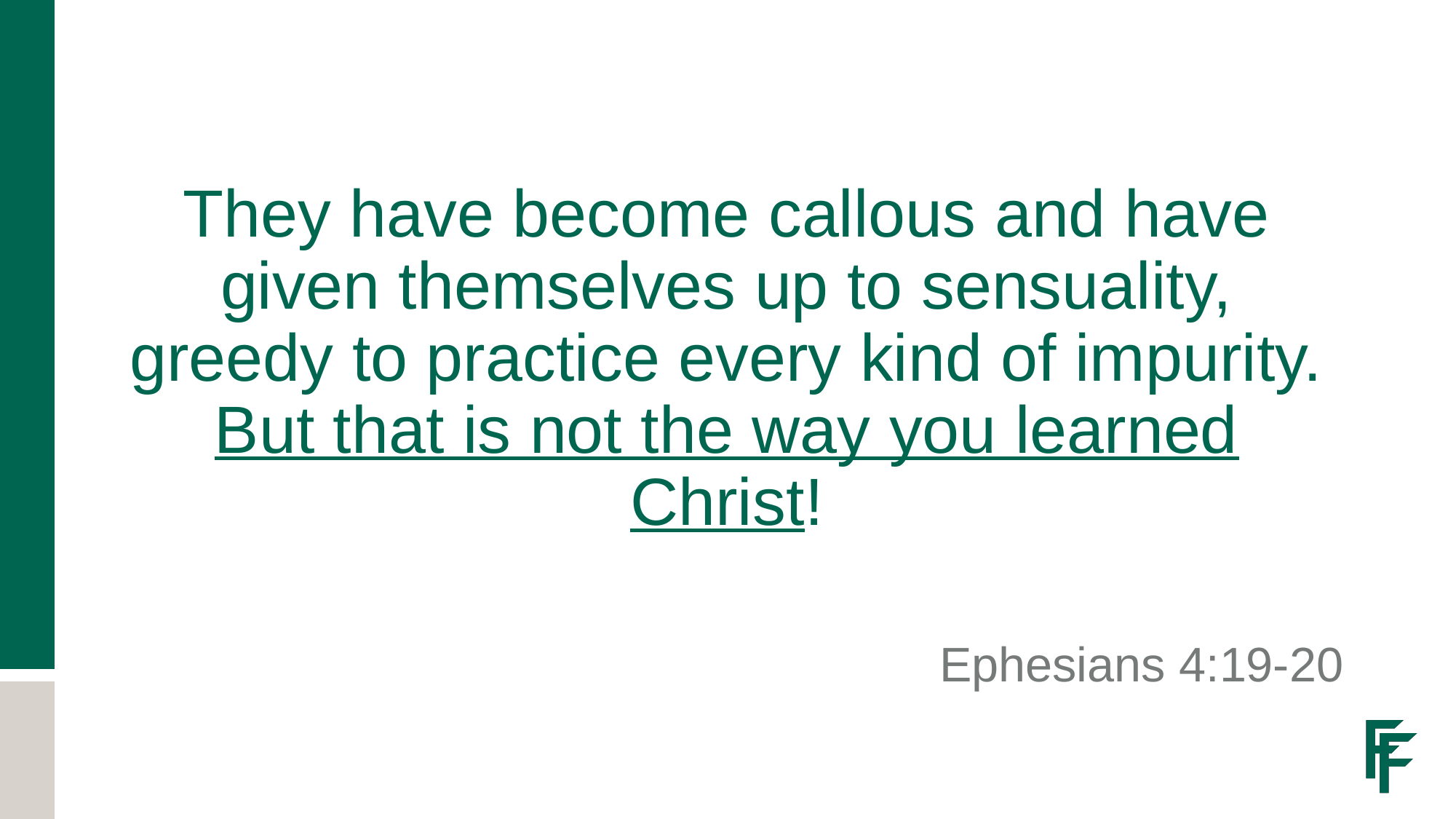

# They have become callous and have given themselves up to sensuality, greedy to practice every kind of impurity. But that is not the way you learned Christ!
Ephesians 4:19-20